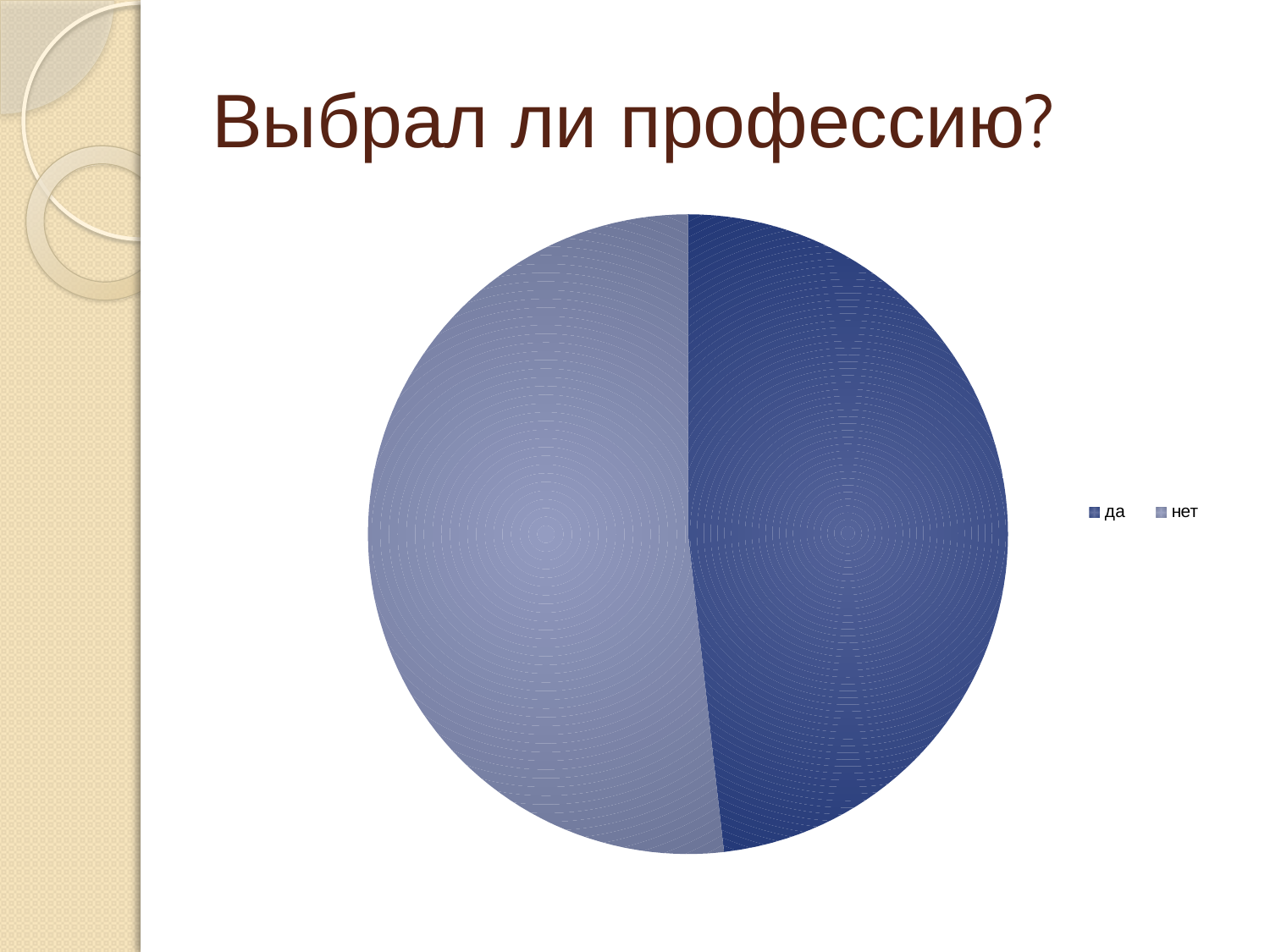

# Выбрал ли профессию?

### Chart

| Category |  |
|---|---|
| да | 48.2 |
| нет | 51.8 |